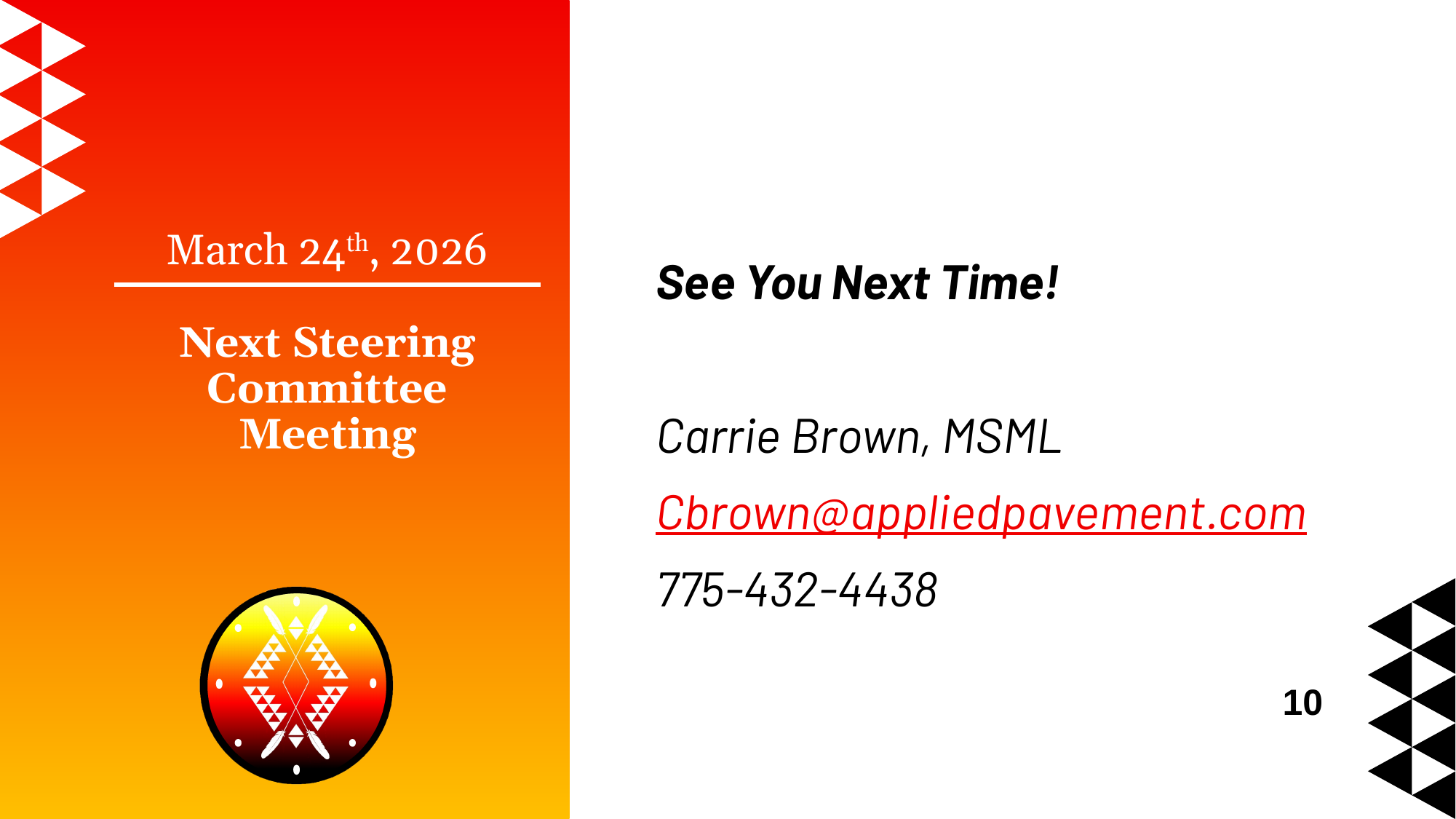

# March 24th, 2026
See You Next Time!

Carrie Brown, MSML
Cbrown@appliedpavement.com
775-432-4438

Next Steering Committee Meeting